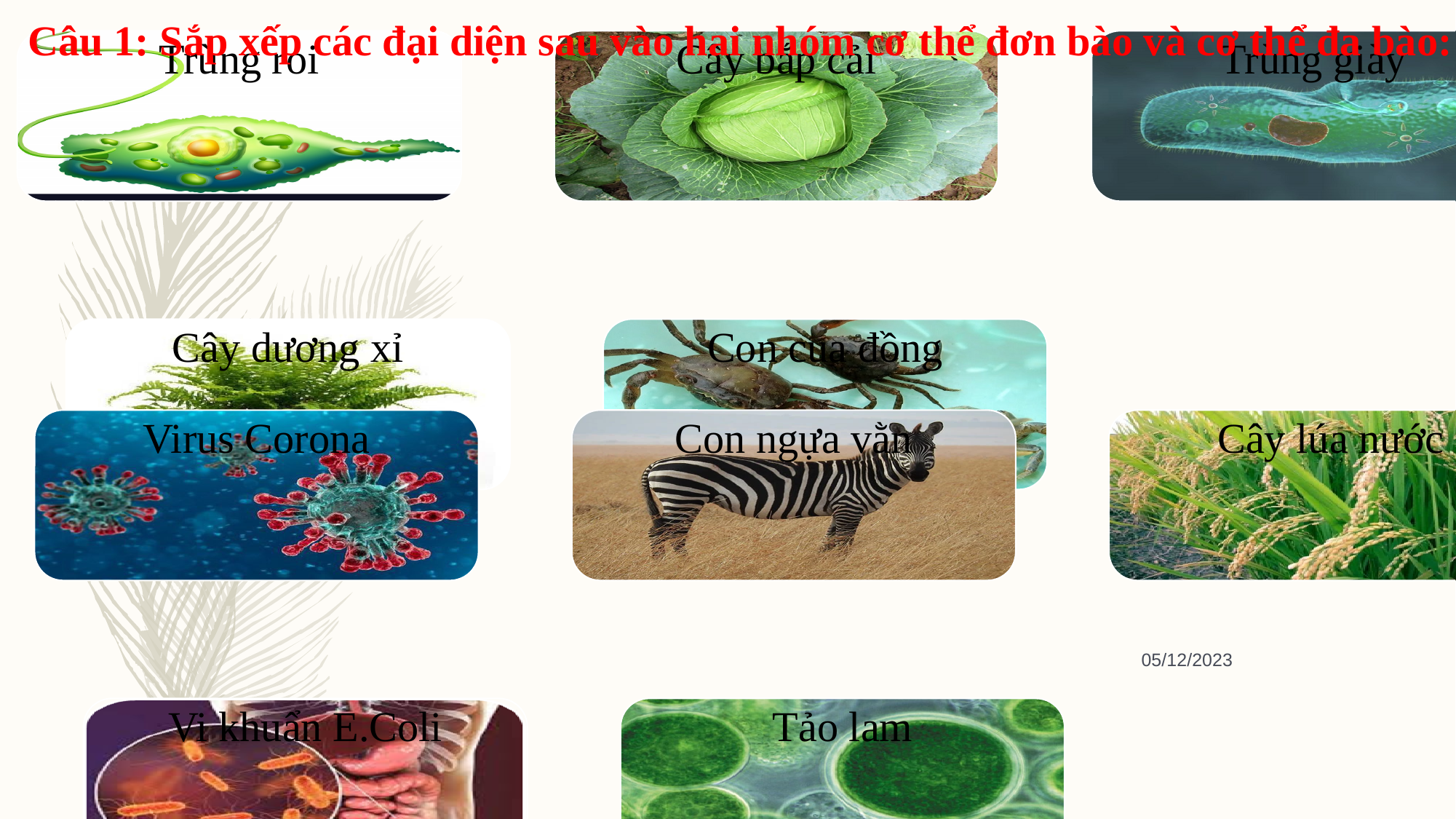

Cây bắp cải
Trùng giày
Con cua đồng
Cây dương xỉ
Câu 1: Sắp xếp các đại diện sau vào hai nhóm cơ thể đơn bào và cơ thể đa bào:
Virus Corona
Con ngựa vằn
Cây lúa nước
Tảo lam
Vi khuẩn E.Coli
05/12/2023